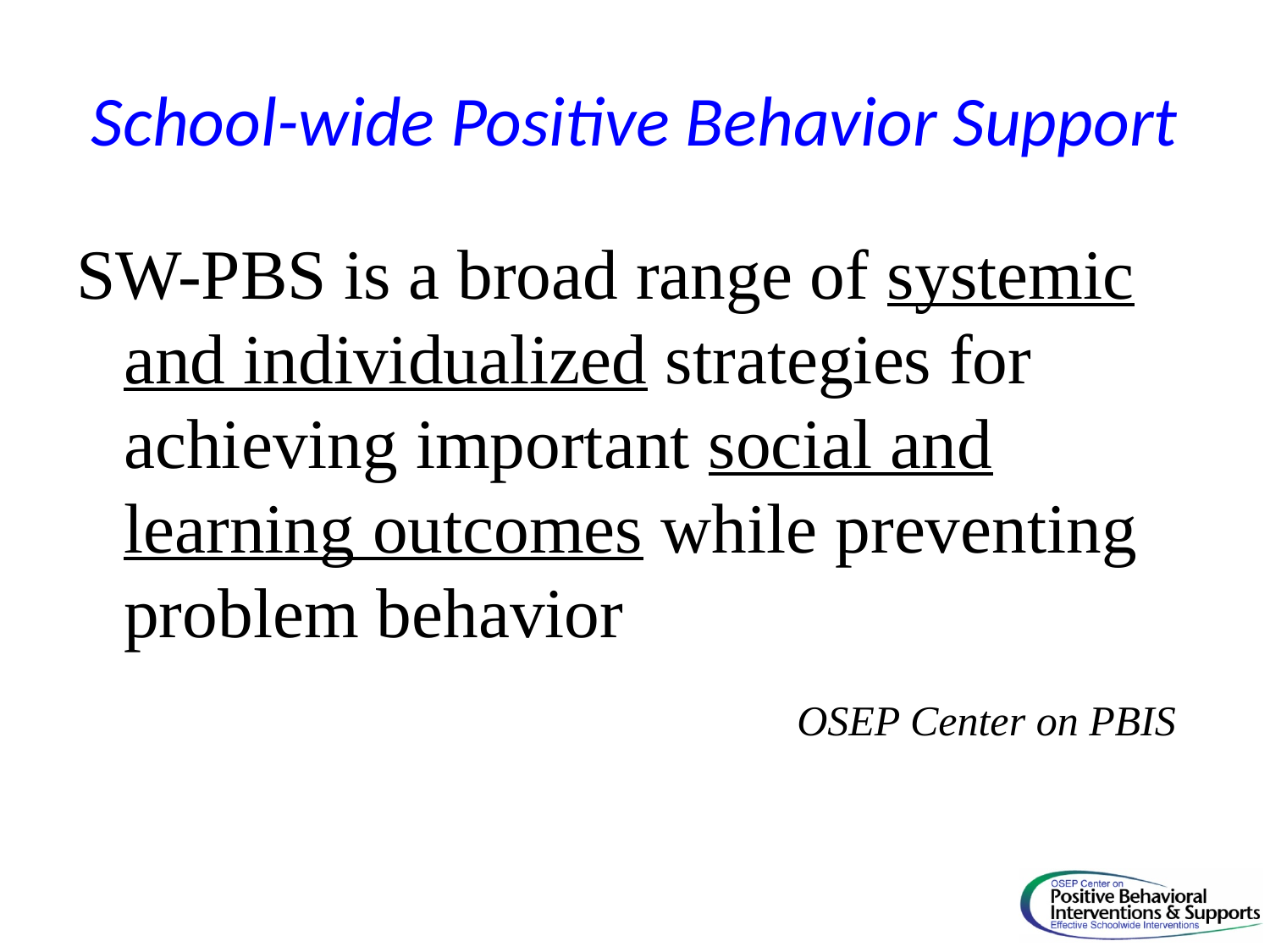

# School-wide Positive Behavior Support
SW-PBS is a broad range of systemic and individualized strategies for achieving important social and learning outcomes while preventing problem behavior
OSEP Center on PBIS